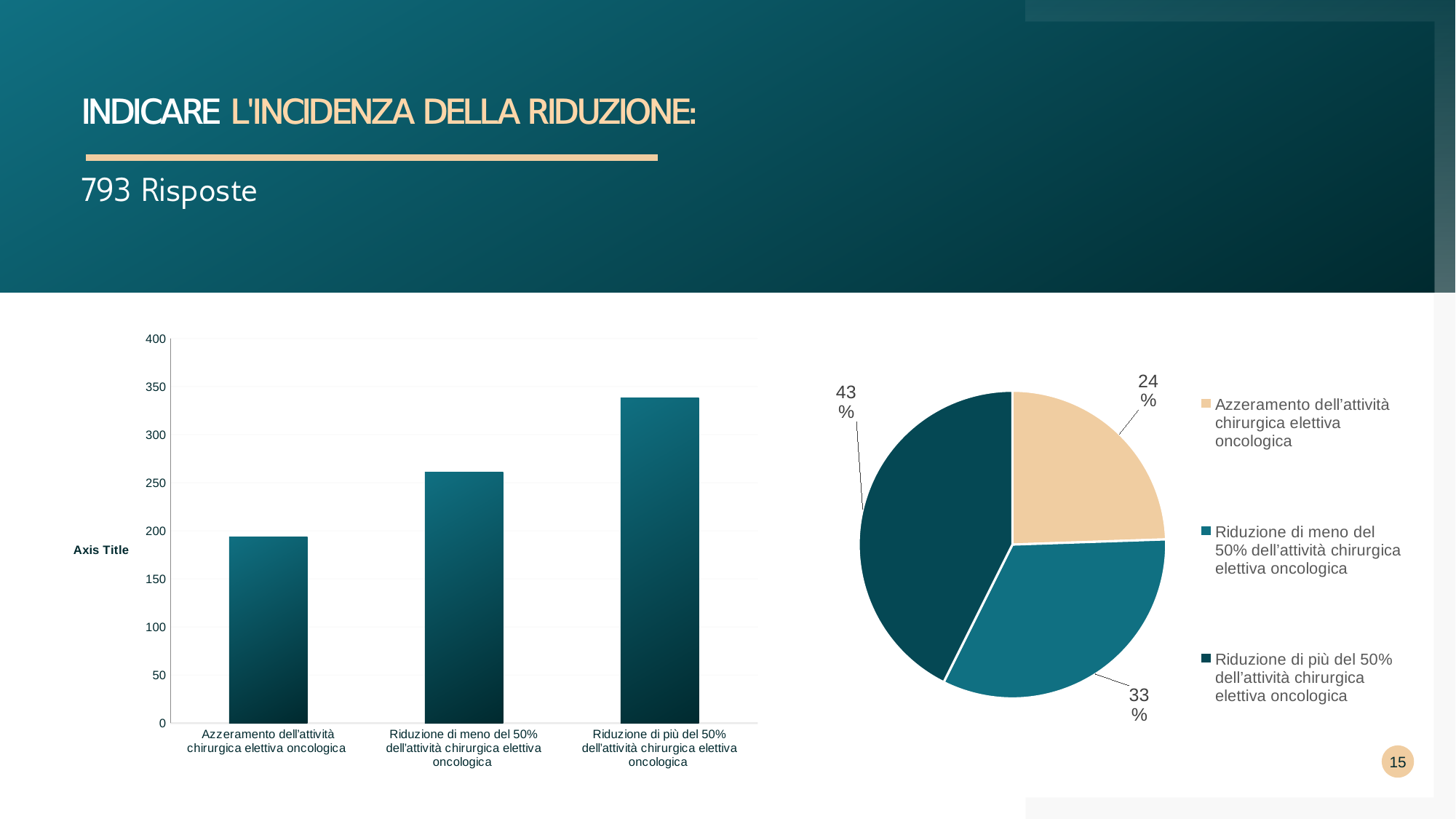

# indicare l'incidenza della riduzione:

793 Risposte

### Chart

| Category | ORGANICO |
|---|---|
| Azzeramento dell’attività chirurgica elettiva oncologica  | 194.0 |
| Riduzione di meno del 50% dell’attività chirurgica elettiva oncologica  | 261.0 |
| Riduzione di più del 50% dell’attività chirurgica elettiva oncologica  | 338.0 |

### Chart

| Category | ORGANICO |
|---|---|
| Azzeramento dell’attività chirurgica elettiva oncologica  | 194.0 |
| Riduzione di meno del 50% dell’attività chirurgica elettiva oncologica  | 261.0 |
| Riduzione di più del 50% dell’attività chirurgica elettiva oncologica  | 338.0 |
15